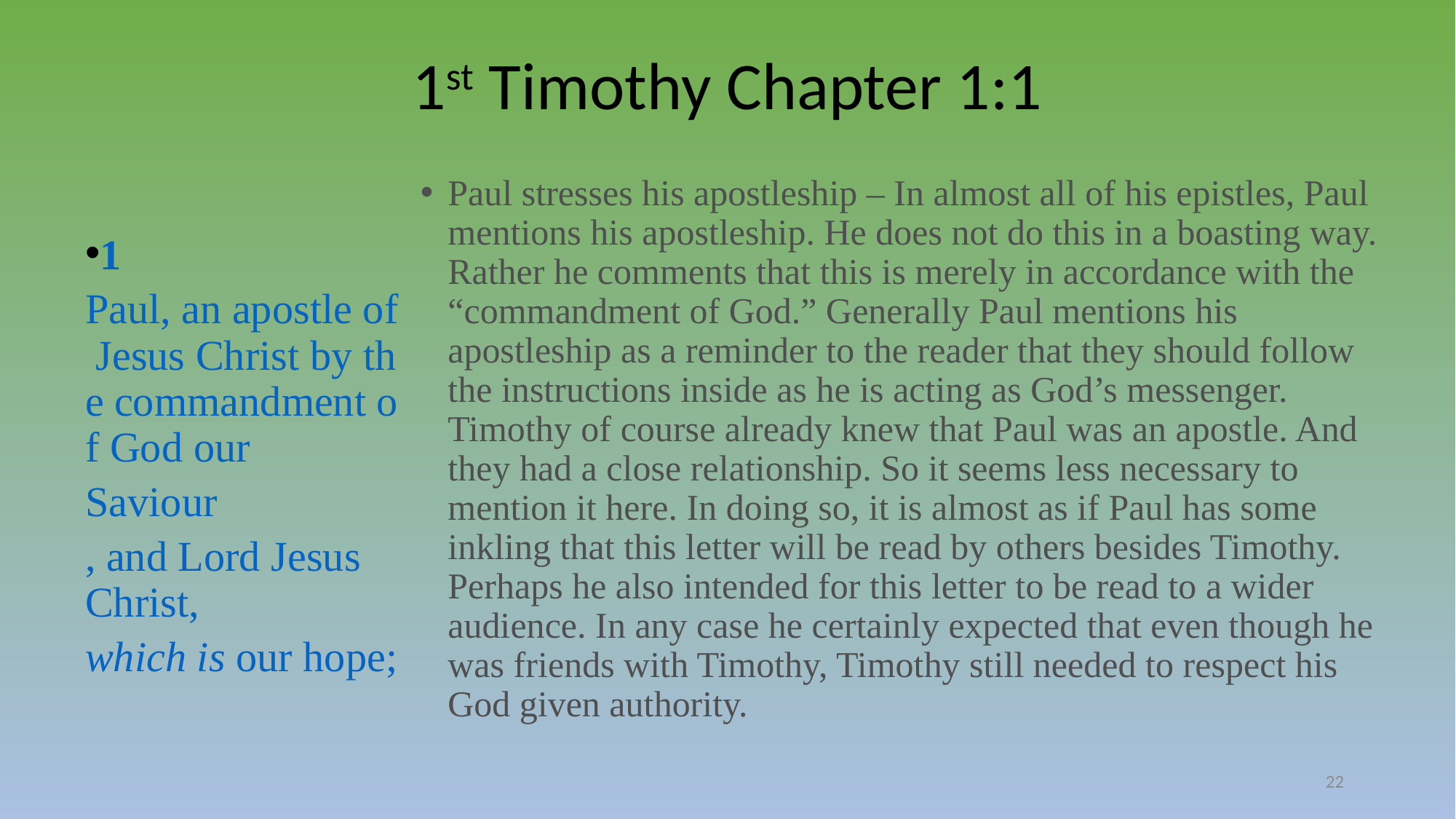

# 1st Timothy Chapter 1:1
Paul stresses his apostleship – In almost all of his epistles, Paul mentions his apostleship. He does not do this in a boasting way. Rather he comments that this is merely in accordance with the “commandment of God.” Generally Paul mentions his apostleship as a reminder to the reader that they should follow the instructions inside as he is acting as God’s messenger. Timothy of course already knew that Paul was an apostle. And they had a close relationship. So it seems less necessary to mention it here. In doing so, it is almost as if Paul has some inkling that this letter will be read by others besides Timothy. Perhaps he also intended for this letter to be read to a wider audience. In any case he certainly expected that even though he was friends with Timothy, Timothy still needed to respect his God given authority.
1Paul, an apostle of Jesus Christ by the commandment of God our Saviour, and Lord Jesus Christ,
which is our hope;

22